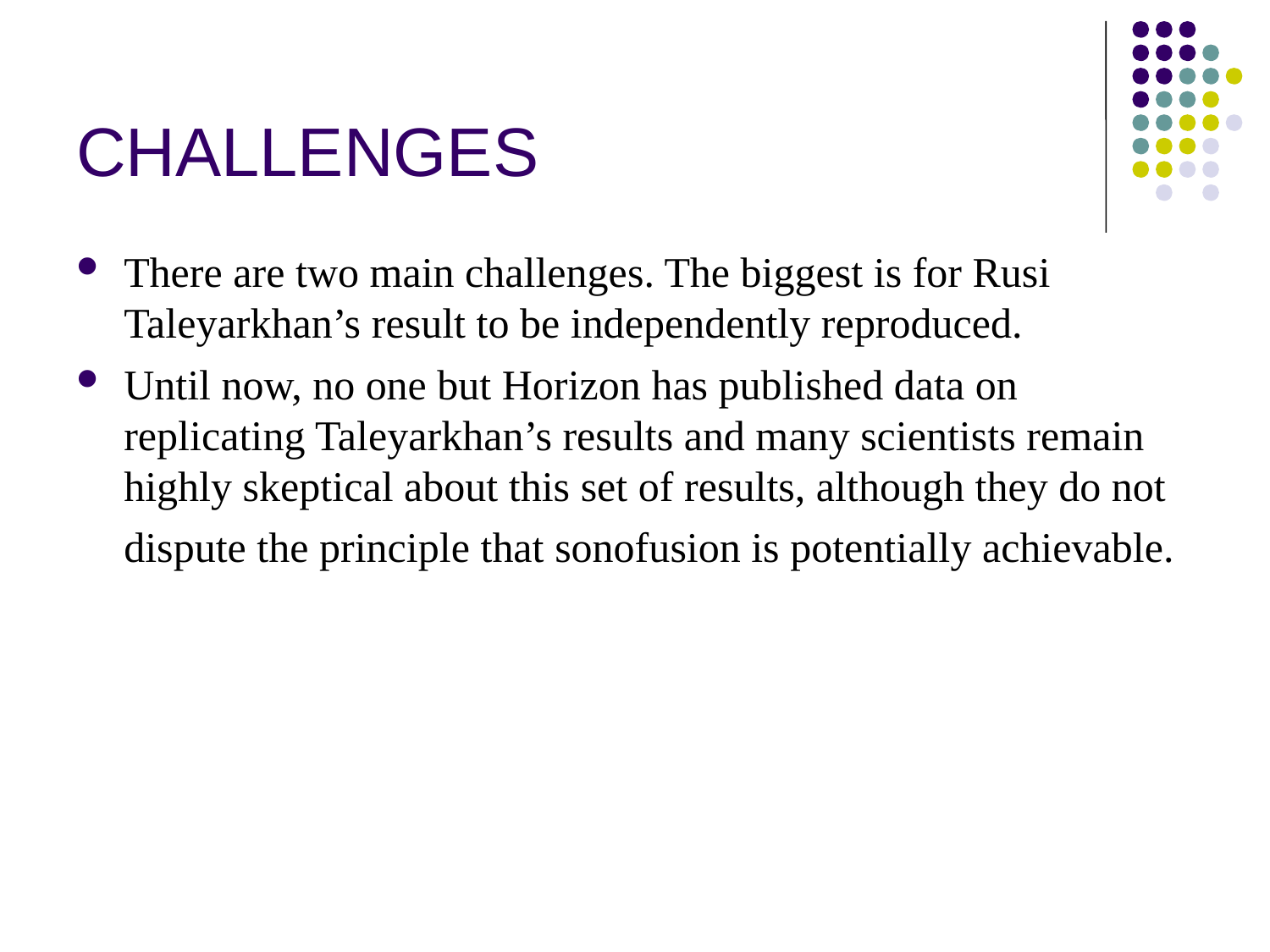

# CHALLENGES
There are two main challenges. The biggest is for Rusi Taleyarkhan’s result to be independently reproduced.
Until now, no one but Horizon has published data on replicating Taleyarkhan’s results and many scientists remain highly skeptical about this set of results, although they do not dispute the principle that sonofusion is potentially achievable.